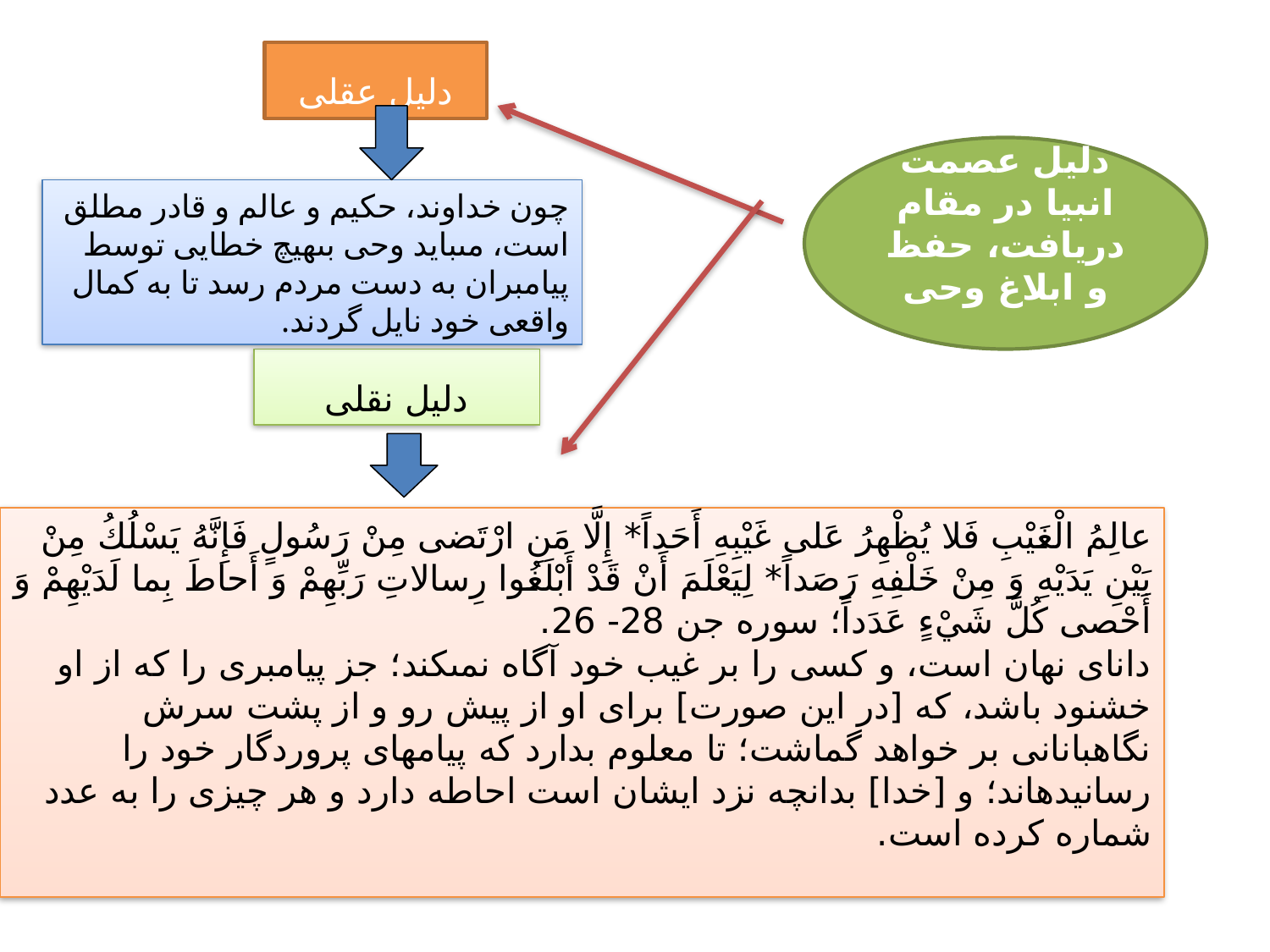

دلیل عقلی

دلیل عصمت انبيا در مقام دريافت، حفظ و ابلاغ وحى‏
چون خداوند، حكيم و عالم و قادر مطلق است، مى‏بايد وحى بى‏هيچ خطايى توسط پيامبران به دست مردم رسد تا به كمال واقعى خود نايل گردند.
دلیل نقلی

عالِمُ الْغَيْبِ فَلا يُظْهِرُ عَلى‏ غَيْبِهِ أَحَداً* إِلَّا مَنِ ارْتَضى‏ مِنْ رَسُولٍ فَإِنَّهُ يَسْلُكُ مِنْ بَيْنِ يَدَيْهِ وَ مِنْ خَلْفِهِ رَصَداً* لِيَعْلَمَ أَنْ قَدْ أَبْلَغُوا رِسالاتِ رَبِّهِمْ وَ أَحاطَ بِما لَدَيْهِمْ وَ أَحْصى‏ كُلَّ شَيْ‏ءٍ عَدَداً؛ سوره جن 28- 26.
داناى نهان است، و كسى را بر غيب خود آگاه نمى‏كند؛ جز پيامبرى را كه از او خشنود باشد، كه [در اين صورت‏] براى او از پيش رو و از پشت سرش نگاهبانانى بر خواهد گماشت؛ تا معلوم بدارد كه پيامهاى پروردگار خود را رسانيده‏اند؛ و [خدا] بدانچه نزد ايشان است احاطه دارد و هر چيزى را به عدد شماره كرده است.